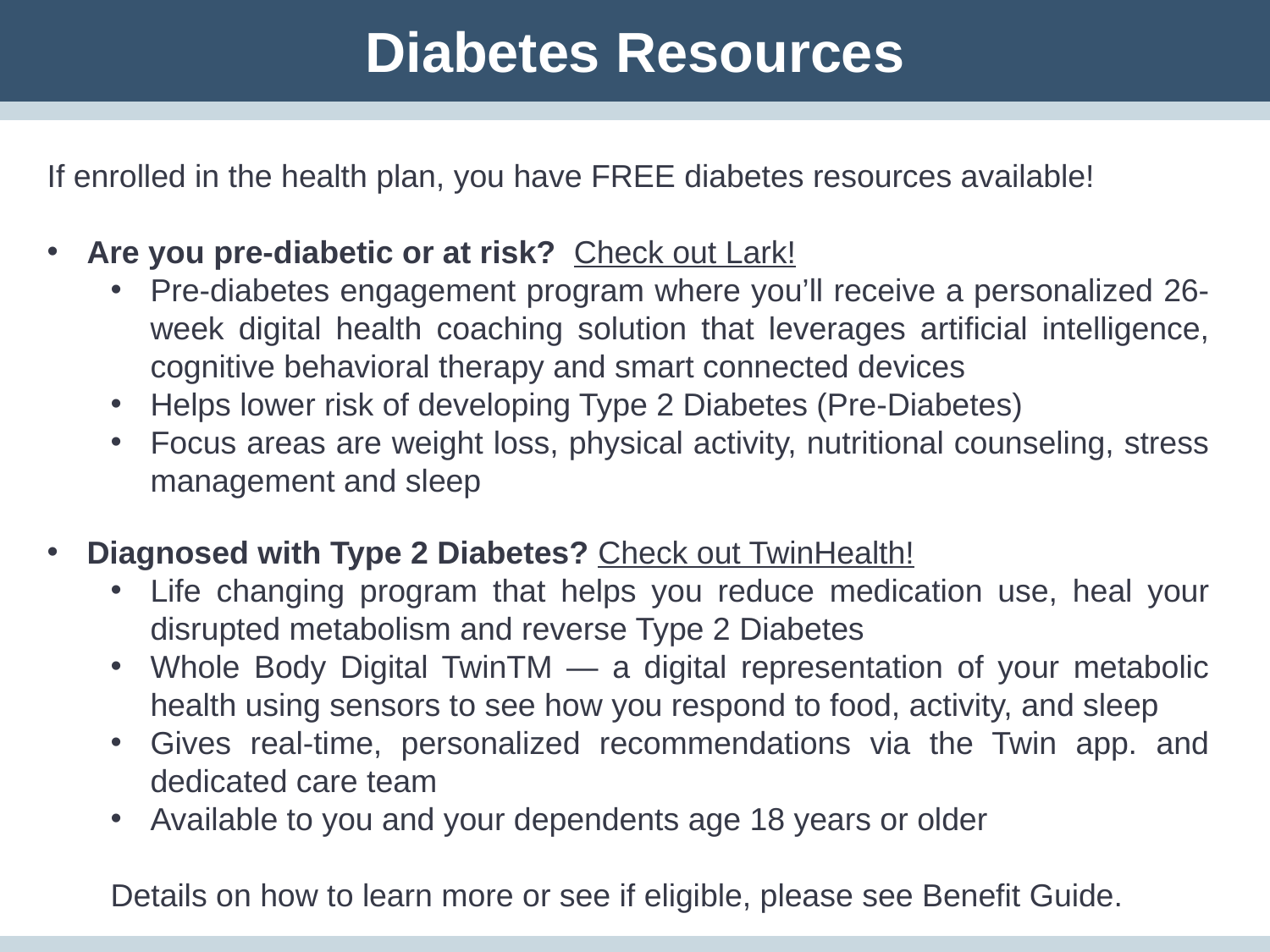

Diabetes Resources

If enrolled in the health plan, you have FREE diabetes resources available!

Are you pre-diabetic or at risk?  Check out Lark!
Pre-diabetes engagement program where you’ll receive a personalized 26-week digital health coaching solution that leverages artificial intelligence, cognitive behavioral therapy and smart connected devices
Helps lower risk of developing Type 2 Diabetes (Pre-Diabetes)
Focus areas are weight loss, physical activity, nutritional counseling, stress management and sleep

Diagnosed with Type 2 Diabetes? Check out TwinHealth!
Life changing program that helps you reduce medication use, heal your disrupted metabolism and reverse Type 2 Diabetes
Whole Body Digital TwinTM — a digital representation of your metabolic health using sensors to see how you respond to food, activity, and sleep
Gives real-time, personalized recommendations via the Twin app. and dedicated care team
Available to you and your dependents age 18 years or older

Details on how to learn more or see if eligible, please see Benefit Guide.